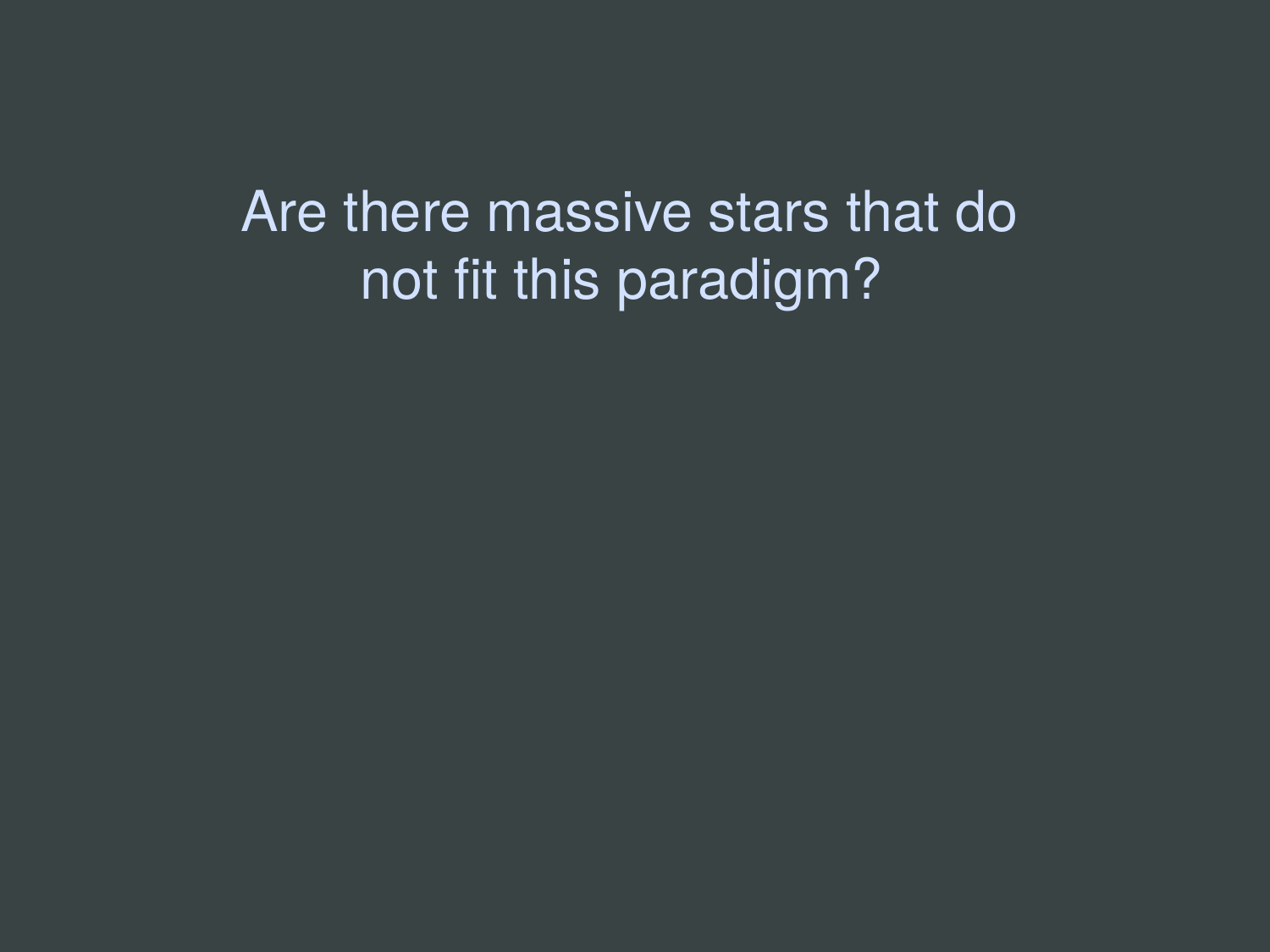

Are there massive stars that do not fit this paradigm?